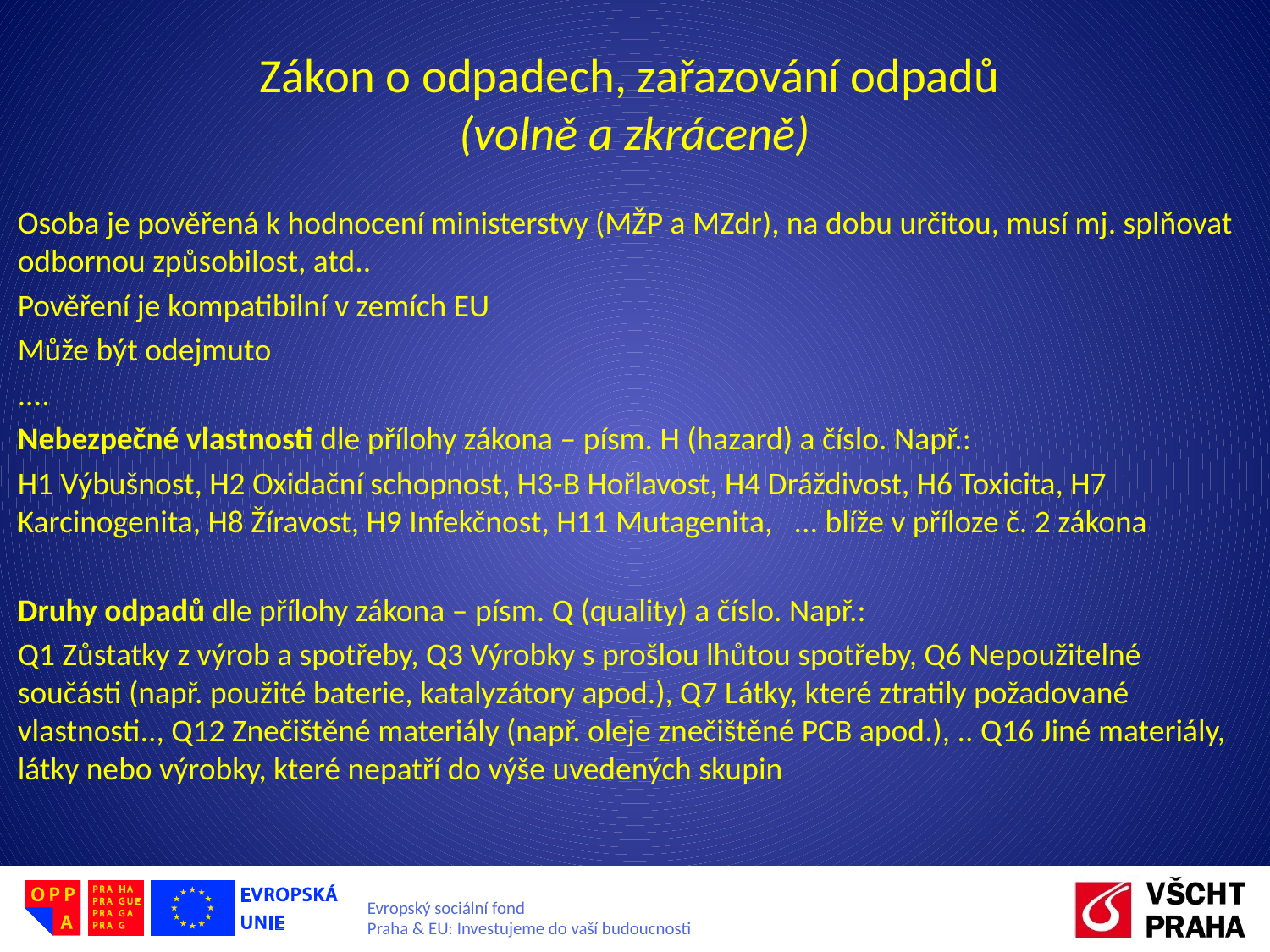

# Zákon o odpadech, zařazování odpadů (volně a zkráceně)
Osoba je pověřená k hodnocení ministerstvy (MŽP a MZdr), na dobu určitou, musí mj. splňovat  odbornou způsobilost, atd..
Pověření je kompatibilní v zemích EU
Může být odejmuto
....
Nebezpečné vlastnosti dle přílohy zákona – písm. H (hazard) a číslo. Např.:
H1 Výbušnost, H2 Oxidační schopnost, H3-B Hořlavost, H4 Dráždivost, H6 Toxicita, H7 Karcinogenita, H8 Žíravost, H9 Infekčnost, H11 Mutagenita,   ... blíže v příloze č. 2 zákona

Druhy odpadů dle přílohy zákona – písm. Q (quality) a číslo. Např.:
Q1 Zůstatky z výrob a spotřeby, Q3 Výrobky s prošlou lhůtou spotřeby, Q6 Nepoužitelné součásti (např. použité baterie, katalyzátory apod.), Q7 Látky, které ztratily požadované vlastnosti.., Q12 Znečištěné materiály (např. oleje znečištěné PCB apod.), .. Q16 Jiné materiály, látky nebo výrobky, které nepatří do výše uvedených skupin